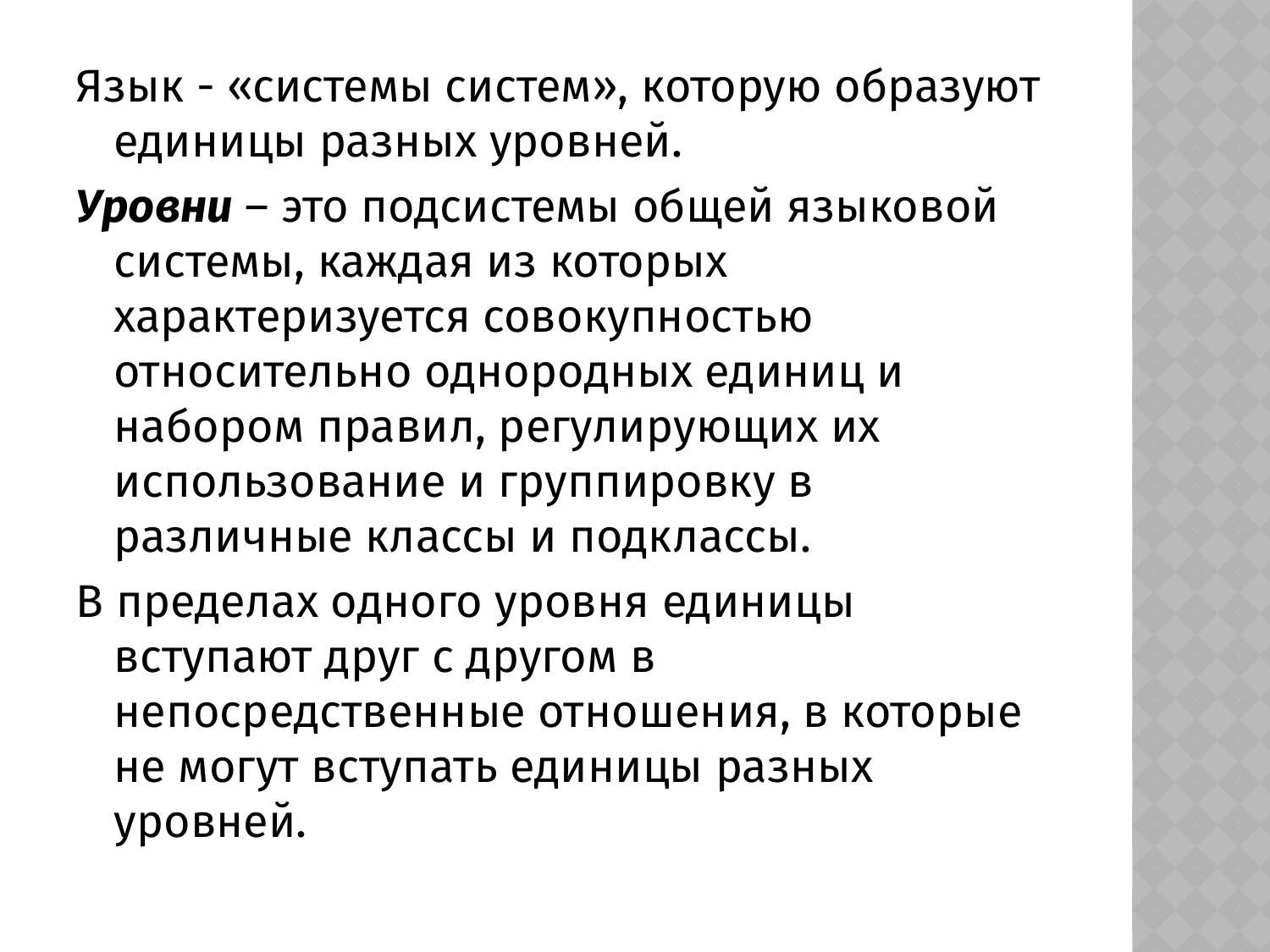

Язык - «системы систем», которую образуют единицы разных уровней.
Уровни – это подсистемы общей языковой системы, каждая из которых характеризуется совокупностью относительно однородных единиц и набором правил, регулирующих их использование и группировку в различные классы и подклассы.
В пределах одного уровня единицы вступают друг с другом в непосредственные отношения, в которые не могут вступать единицы разных уровней.